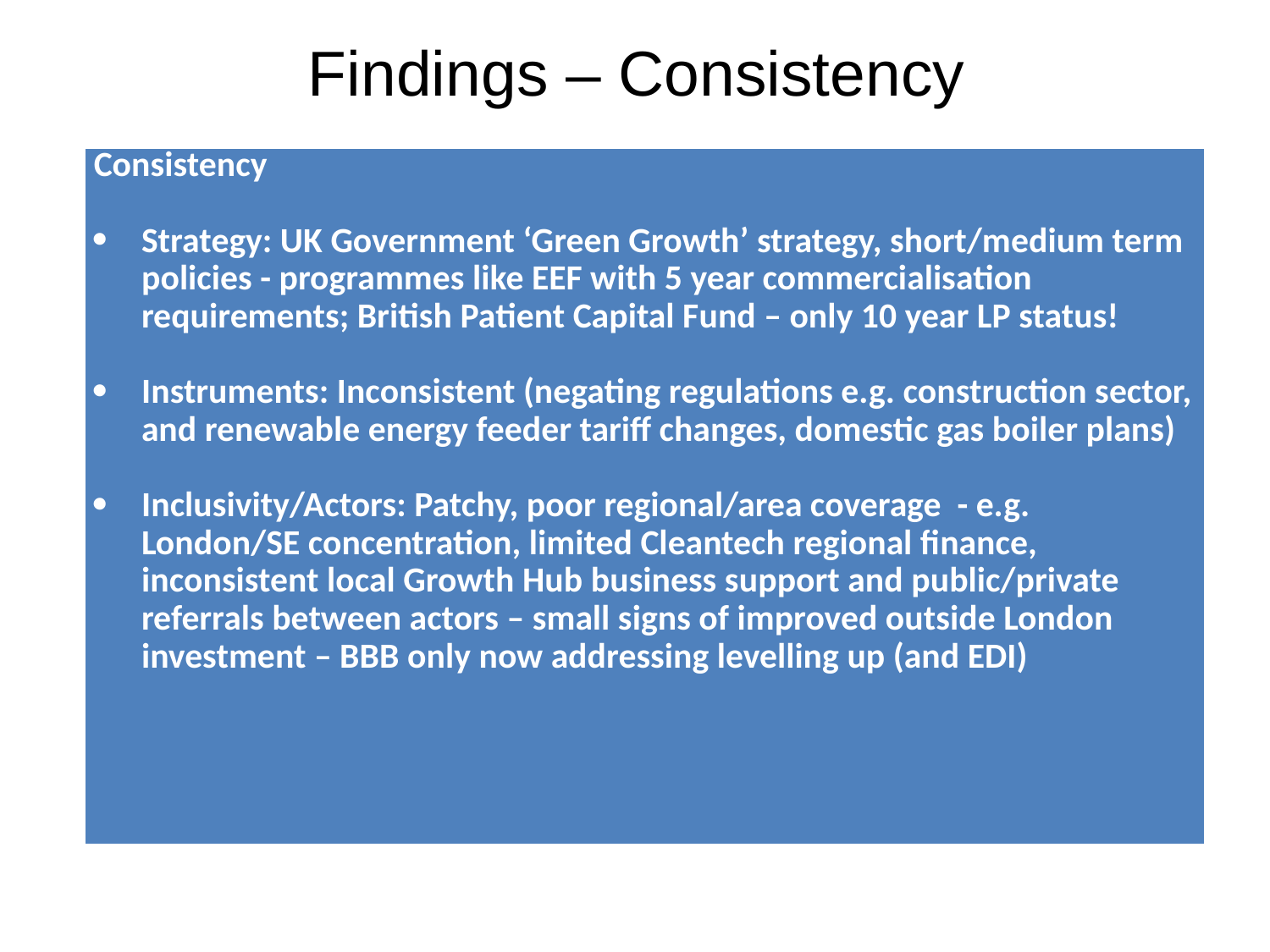

Findings – Consistency

| Consistency Strategy: UK Government ‘Green Growth’ strategy, short/medium term policies - programmes like EEF with 5 year commercialisation requirements; British Patient Capital Fund – only 10 year LP status! Instruments: Inconsistent (negating regulations e.g. construction sector, and renewable energy feeder tariff changes, domestic gas boiler plans) Inclusivity/Actors: Patchy, poor regional/area coverage - e.g. London/SE concentration, limited Cleantech regional finance, inconsistent local Growth Hub business support and public/private referrals between actors – small signs of improved outside London investment – BBB only now addressing levelling up (and EDI) |
| --- |